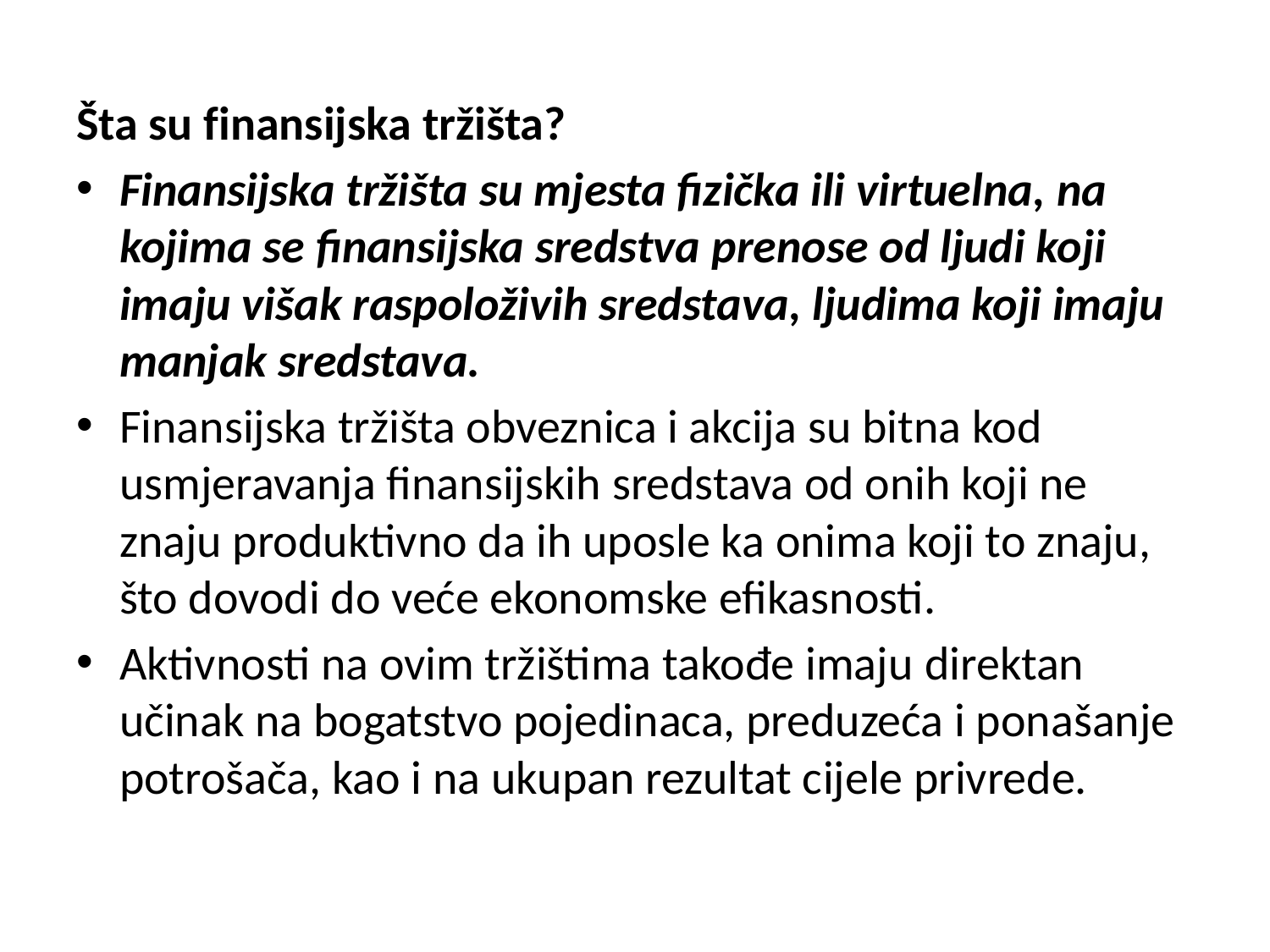

Šta su finansijska tržišta?
Finansijska tržišta su mjesta fizička ili virtuelna, na kojima se finansijska sredstva prenose od ljudi koji imaju višak raspoloživih sredstava, ljudima koji imaju manjak sredstava.
Finansijska tržišta obveznica i akcija su bitna kod usmjeravanja finansijskih sredstava od onih koji ne znaju produktivno da ih uposle ka onima koji to znaju, što dovodi do veće ekonomske efikasnosti.
Aktivnosti na ovim tržištima takođe imaju direktan učinak na bogatstvo pojedinaca, preduzeća i ponašanje potrošača, kao i na ukupan rezultat cijele privrede.